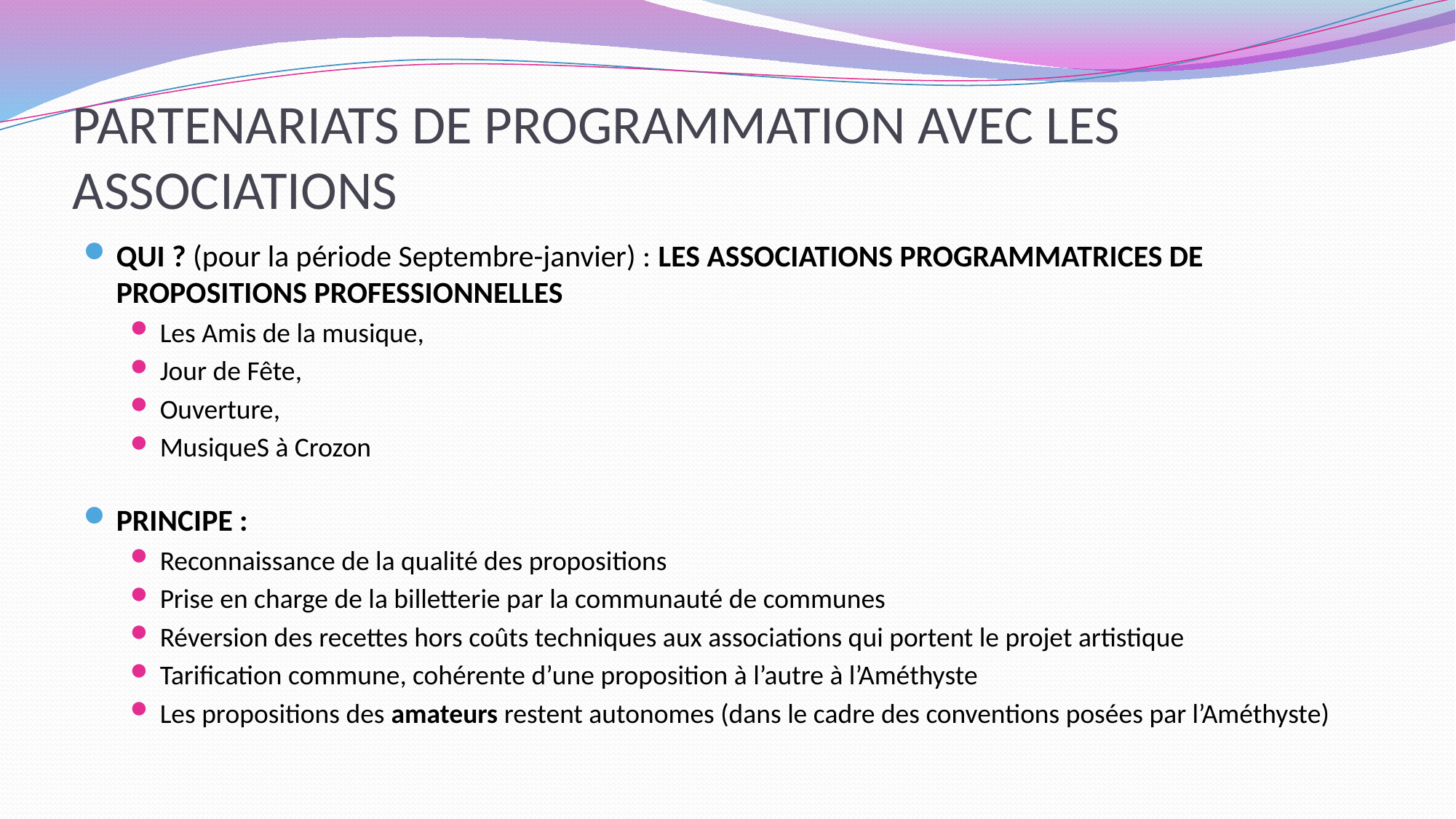

# PARTENARIATS DE PROGRAMMATION AVEC LES ASSOCIATIONS
QUI ? (pour la période Septembre-janvier) : LES ASSOCIATIONS PROGRAMMATRICES DE PROPOSITIONS PROFESSIONNELLES
Les Amis de la musique,
Jour de Fête,
Ouverture,
MusiqueS à Crozon
PRINCIPE :
Reconnaissance de la qualité des propositions
Prise en charge de la billetterie par la communauté de communes
Réversion des recettes hors coûts techniques aux associations qui portent le projet artistique
Tarification commune, cohérente d’une proposition à l’autre à l’Améthyste
Les propositions des amateurs restent autonomes (dans le cadre des conventions posées par l’Améthyste)